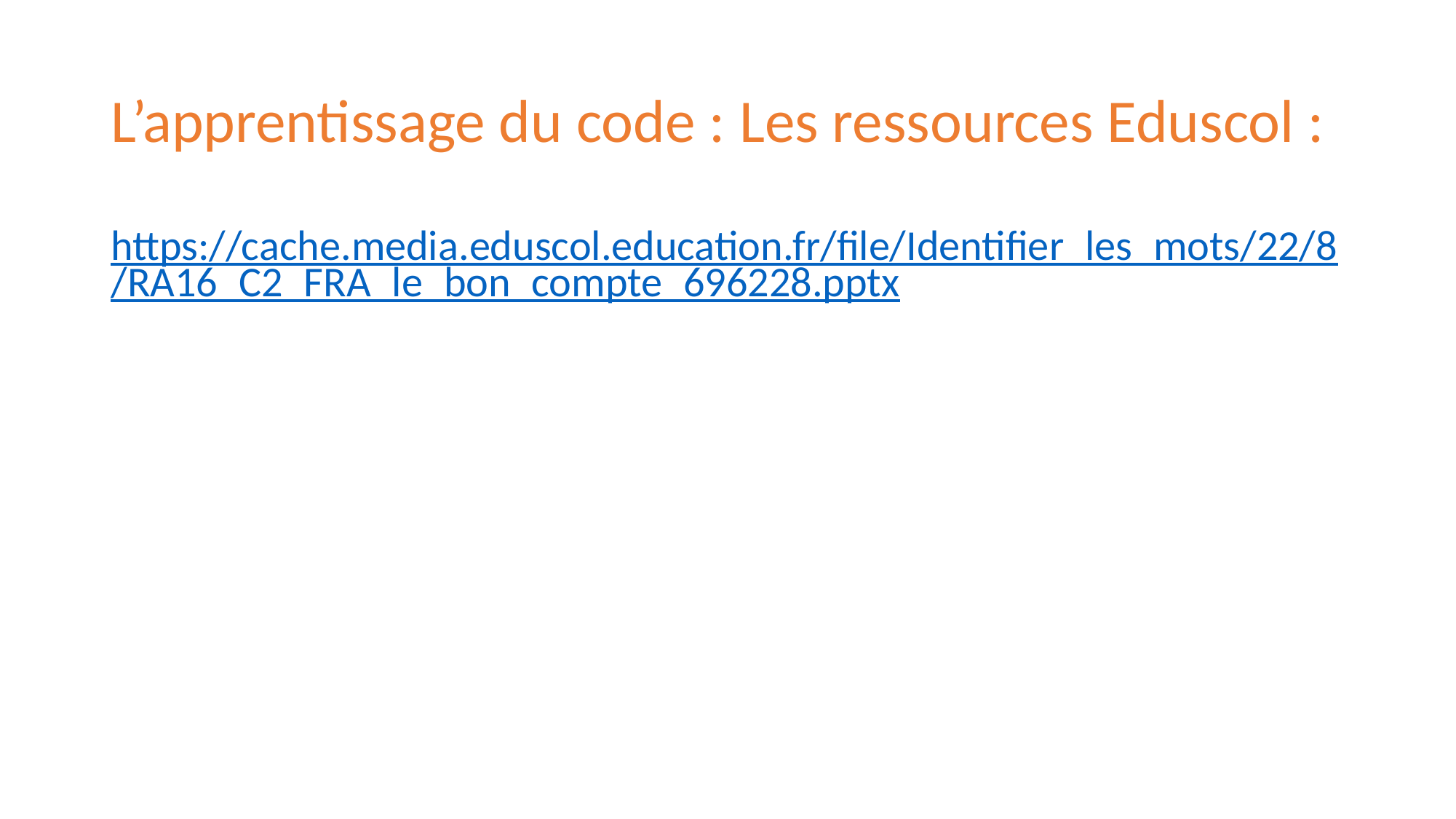

# L’apprentissage du code : Les ressources Eduscol :
https://cache.media.eduscol.education.fr/file/Identifier_les_mots/22/8/RA16_C2_FRA_le_bon_compte_696228.pptx